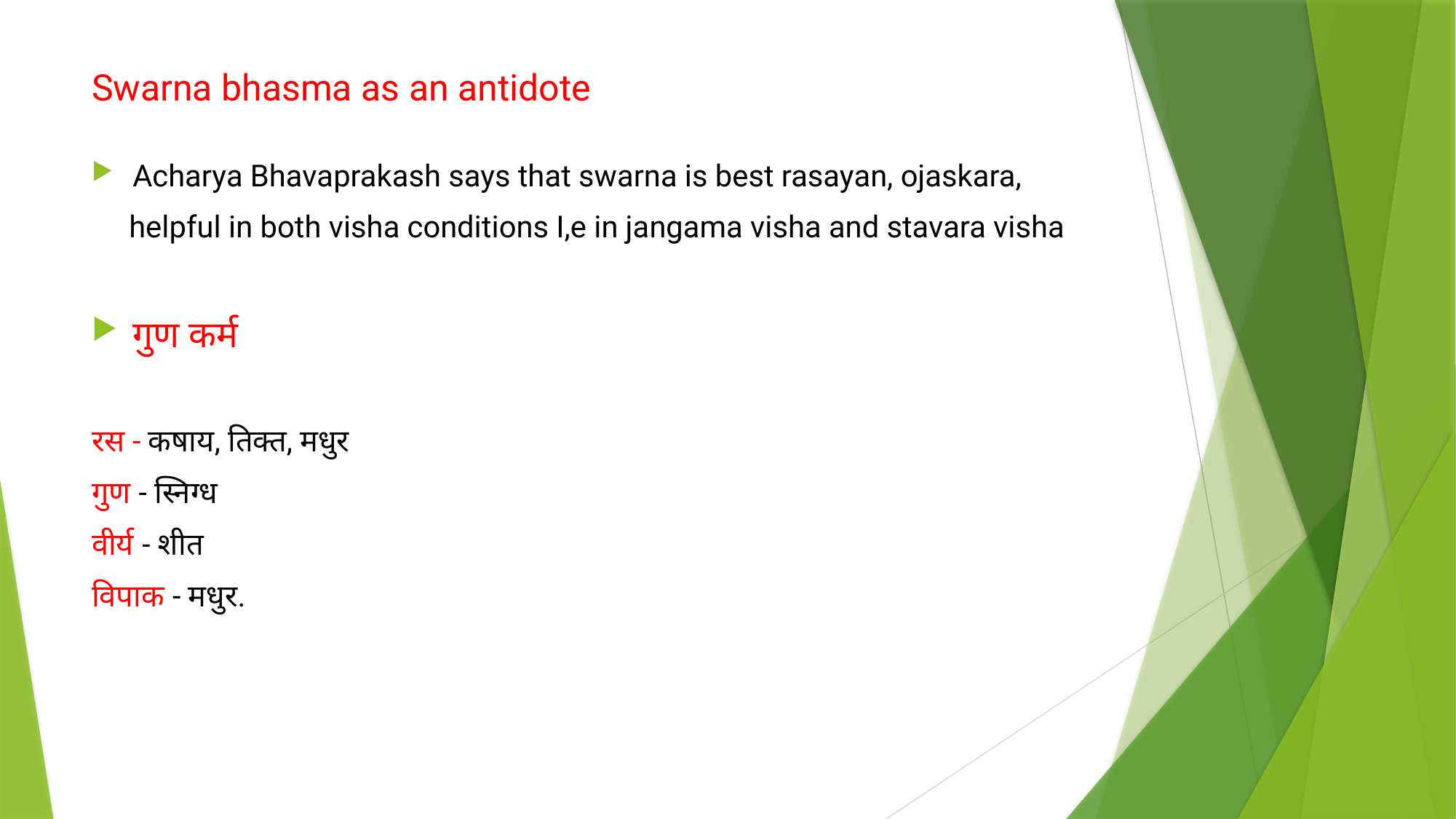

Swarna bhasma as an antidote
Acharya Bhavaprakash says that swarna is best rasayan, ojaskara,
     helpful in both visha conditions I,e in jangama visha and stavara visha

गुण कर्म

रस - कषाय, तिक्त, मधुर
गुण - स्निग्ध
वीर्य - शीत
विपाक - मधुर.